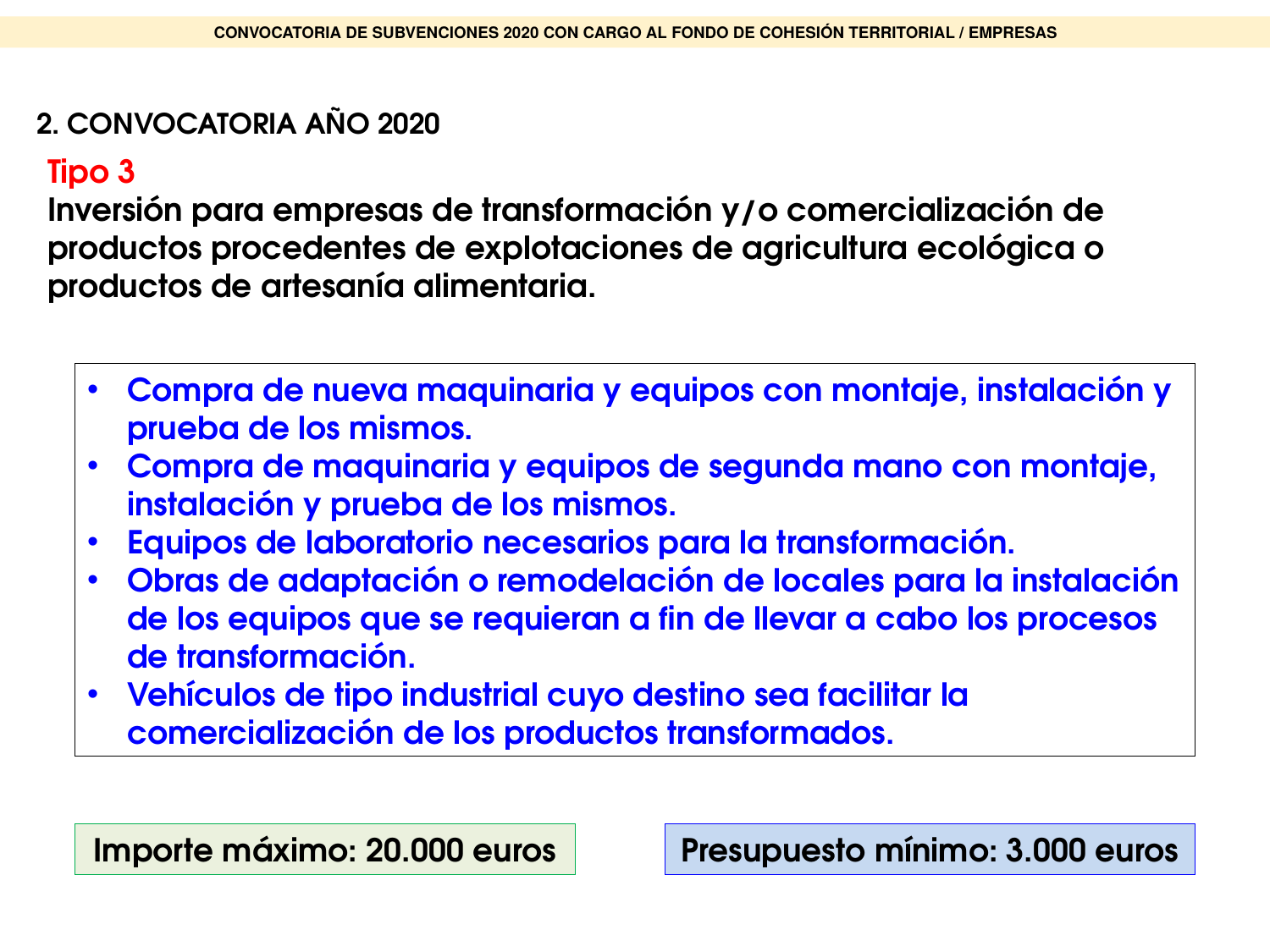

CONVOCATORIA DE SUBVENCIONES 2020 CON CARGO AL FONDO DE COHESIÓN TERRITORIAL / EMPRESAS
2. CONVOCATORIA AÑO 2020
Tipo 3
Inversión para empresas de transformación y/o comercialización de productos procedentes de explotaciones de agricultura ecológica o productos de artesanía alimentaria.
Compra de nueva maquinaria y equipos con montaje, instalación y prueba de los mismos.
Compra de maquinaria y equipos de segunda mano con montaje, instalación y prueba de los mismos.
Equipos de laboratorio necesarios para la transformación.
Obras de adaptación o remodelación de locales para la instalación de los equipos que se requieran a fin de llevar a cabo los procesos de transformación.
Vehículos de tipo industrial cuyo destino sea facilitar la comercialización de los productos transformados.
Importe máximo: 20.000 euros
Presupuesto mínimo: 3.000 euros